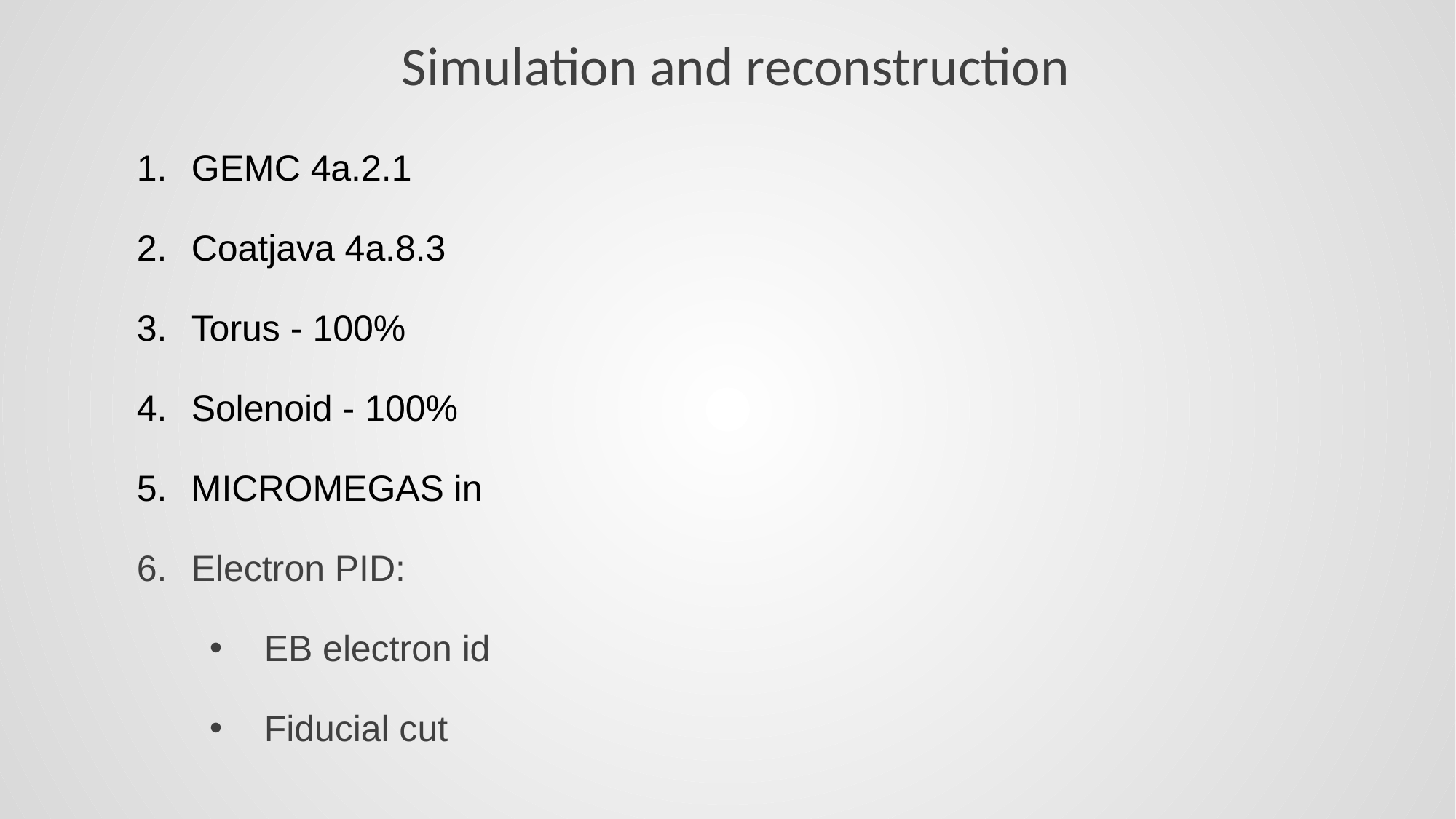

# Simulation and reconstruction
GEMC 4a.2.1
Coatjava 4a.8.3
Torus - 100%
Solenoid - 100%
MICROMEGAS in
Electron PID:
EB electron id
Fiducial cut